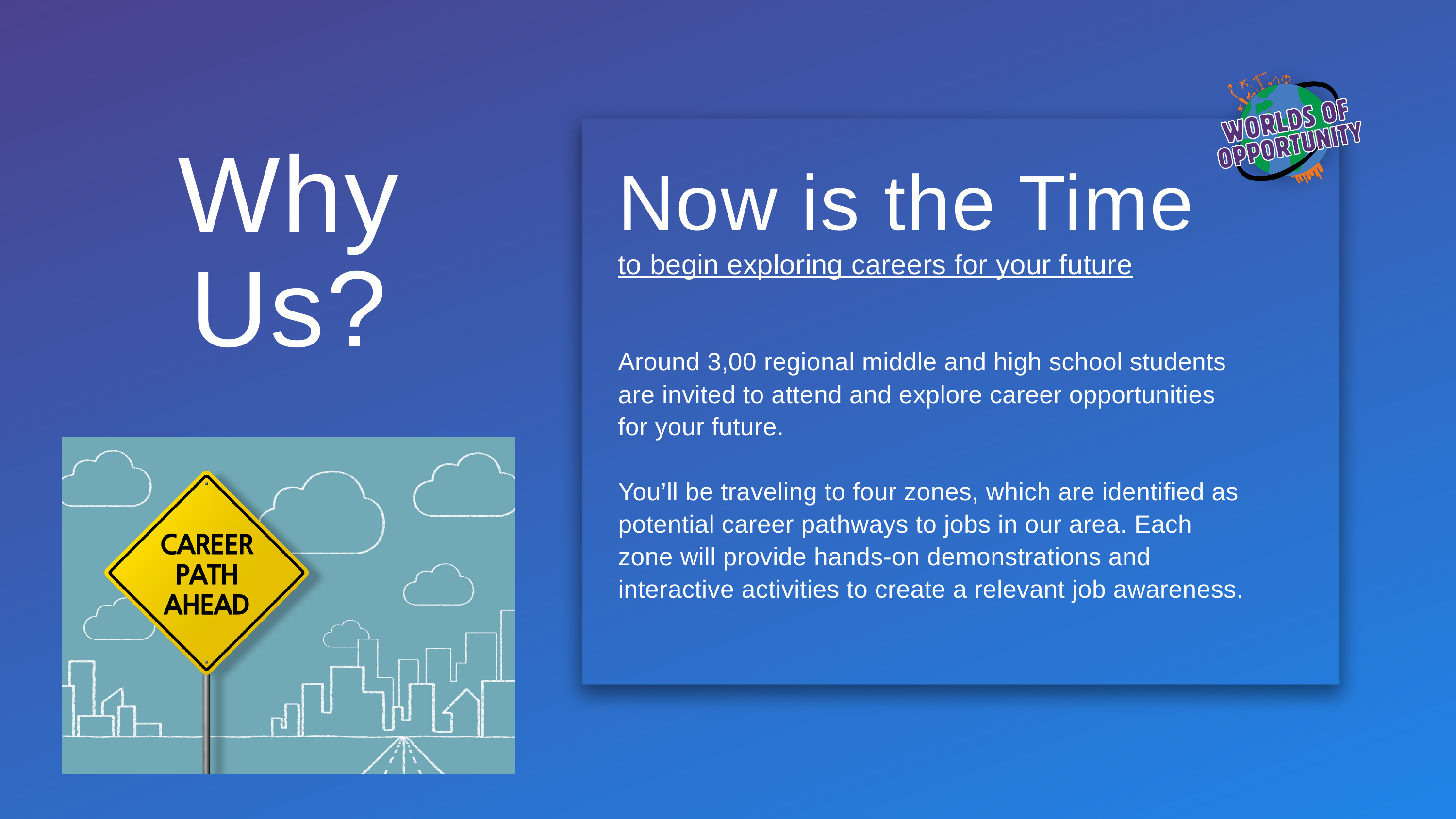

Why
Us?
Now is the Time
to begin exploring careers for your future
Around 3,00 regional middle and high school students are invited to attend and explore career opportunities for your future.

You’ll be traveling to four zones, which are identified as potential career pathways to jobs in our area. Each zone will provide hands-on demonstrations and interactive activities to create a relevant job awareness.